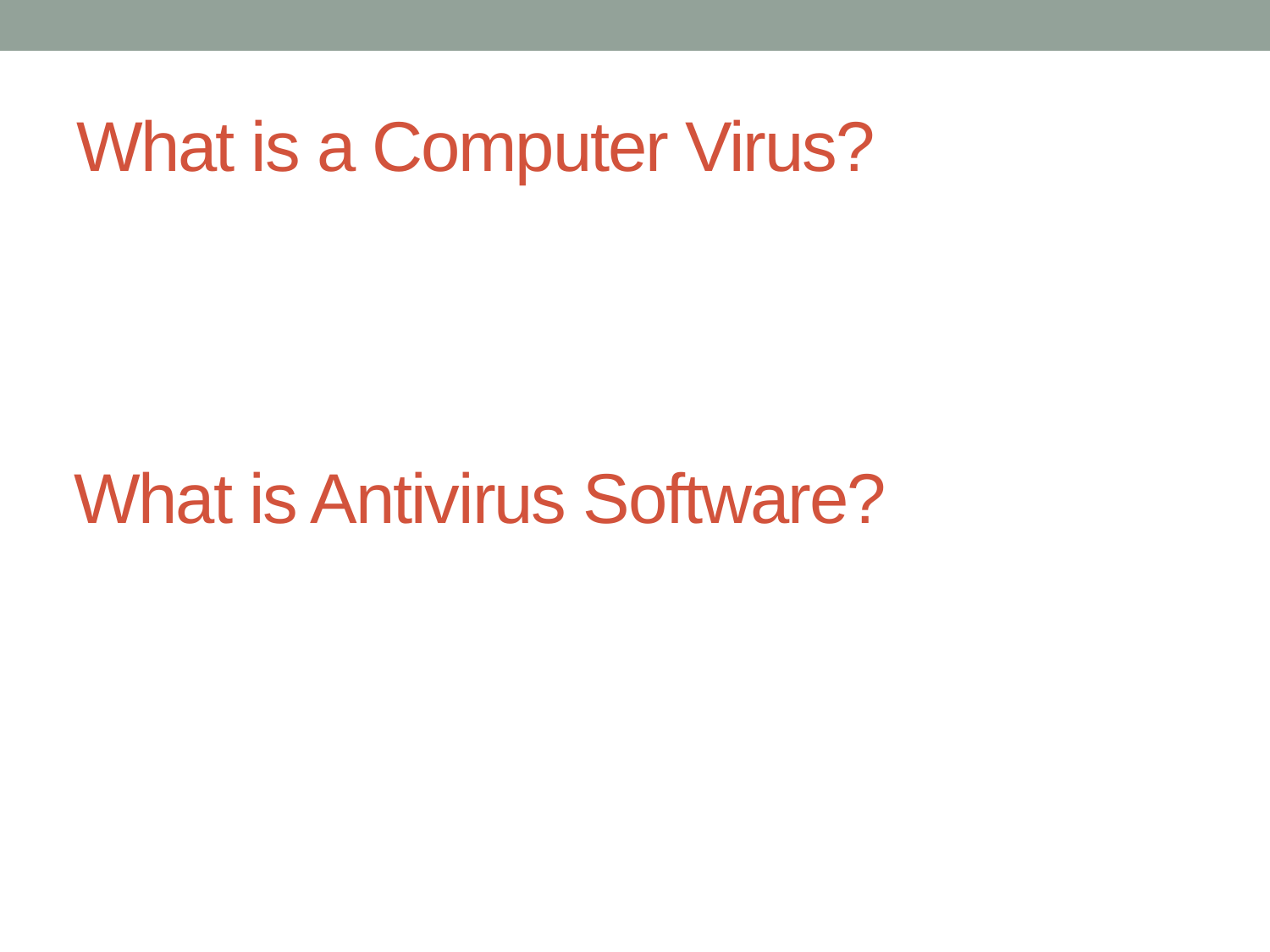

# What is a Computer Virus?
What is Antivirus Software?